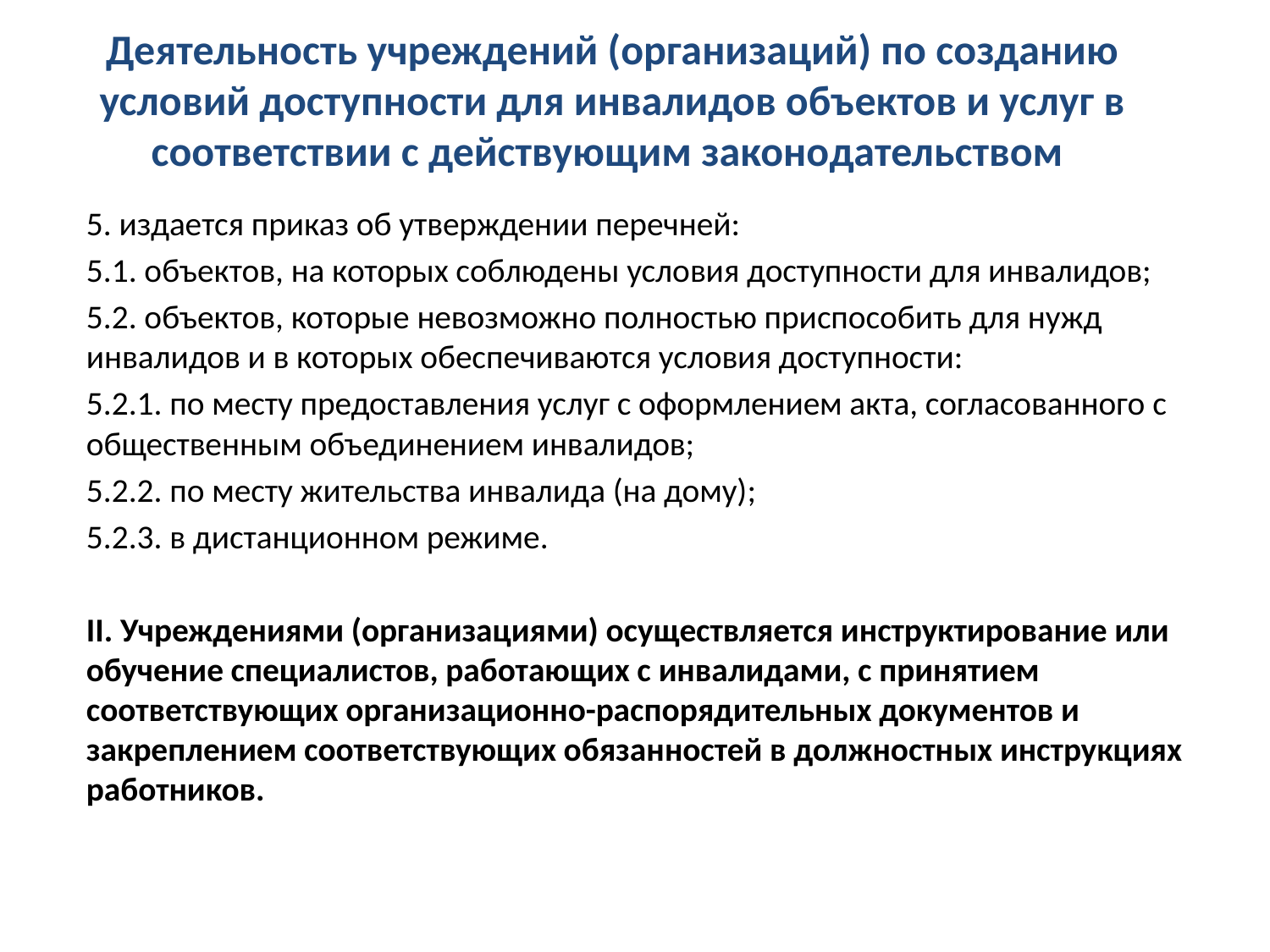

Деятельность учреждений (организаций) по созданию условий доступности для инвалидов объектов и услуг в соответствии с действующим законодательством
5. издается приказ об утверждении перечней:
5.1. объектов, на которых соблюдены условия доступности для инвалидов;
5.2. объектов, которые невозможно полностью приспособить для нужд инвалидов и в которых обеспечиваются условия доступности:
5.2.1. по месту предоставления услуг с оформлением акта, согласованного с общественным объединением инвалидов;
5.2.2. по месту жительства инвалида (на дому);
5.2.3. в дистанционном режиме.

II. Учреждениями (организациями) осуществляется инструктирование или обучение специалистов, работающих с инвалидами, с принятием соответствующих организационно-распорядительных документов и закреплением соответствующих обязанностей в должностных инструкциях работников.